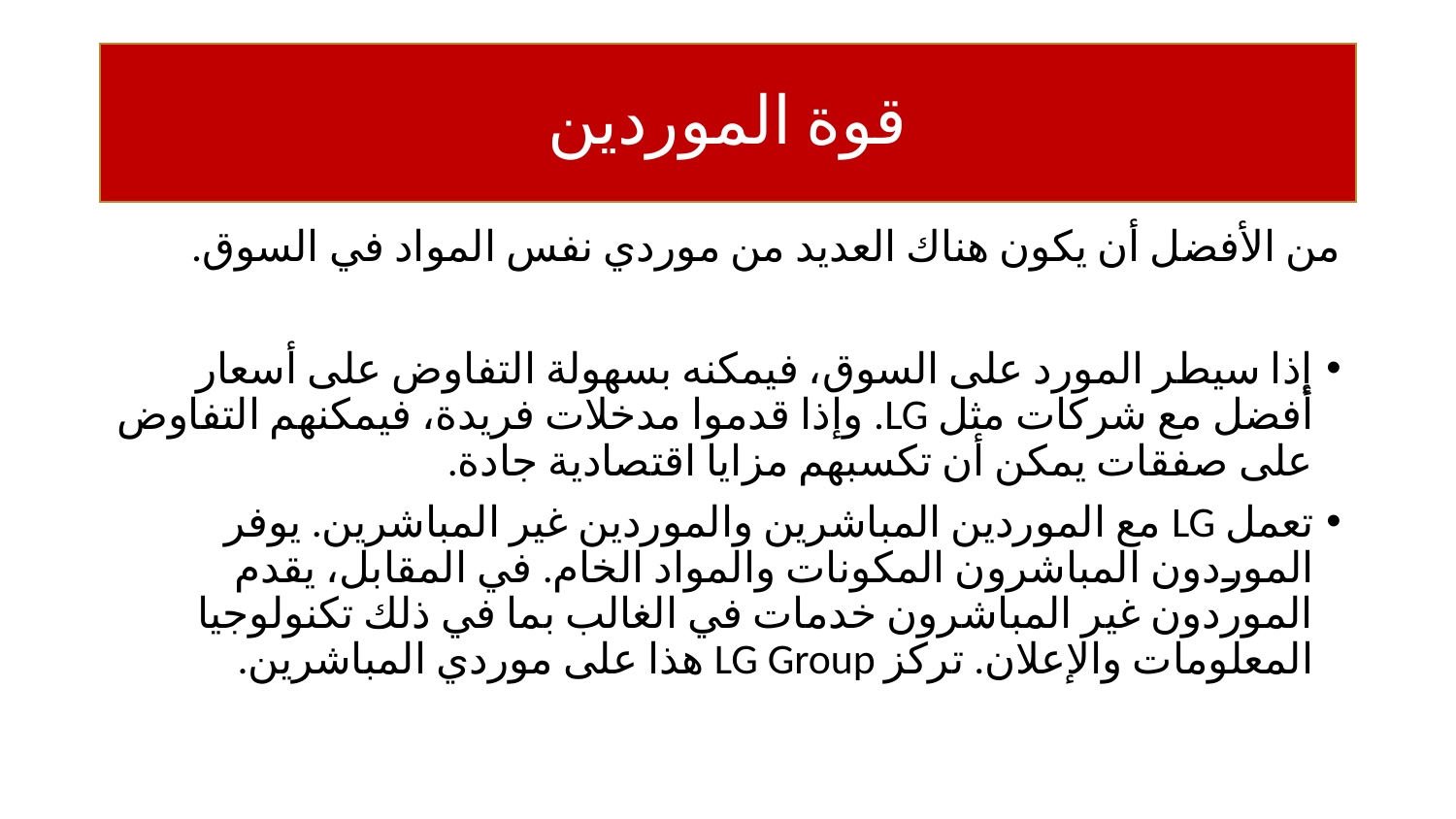

# قوة الموردين
من الأفضل أن يكون هناك العديد من موردي نفس المواد في السوق.

إذا سيطر المورد على السوق، فيمكنه بسهولة التفاوض على أسعار أفضل مع شركات مثل LG. وإذا قدموا مدخلات فريدة، فيمكنهم التفاوض على صفقات يمكن أن تكسبهم مزايا اقتصادية جادة.
تعمل LG مع الموردين المباشرين والموردين غير المباشرين. يوفر الموردون المباشرون المكونات والمواد الخام. في المقابل، يقدم الموردون غير المباشرون خدمات في الغالب بما في ذلك تكنولوجيا المعلومات والإعلان. تركز LG Group هذا على موردي المباشرين.